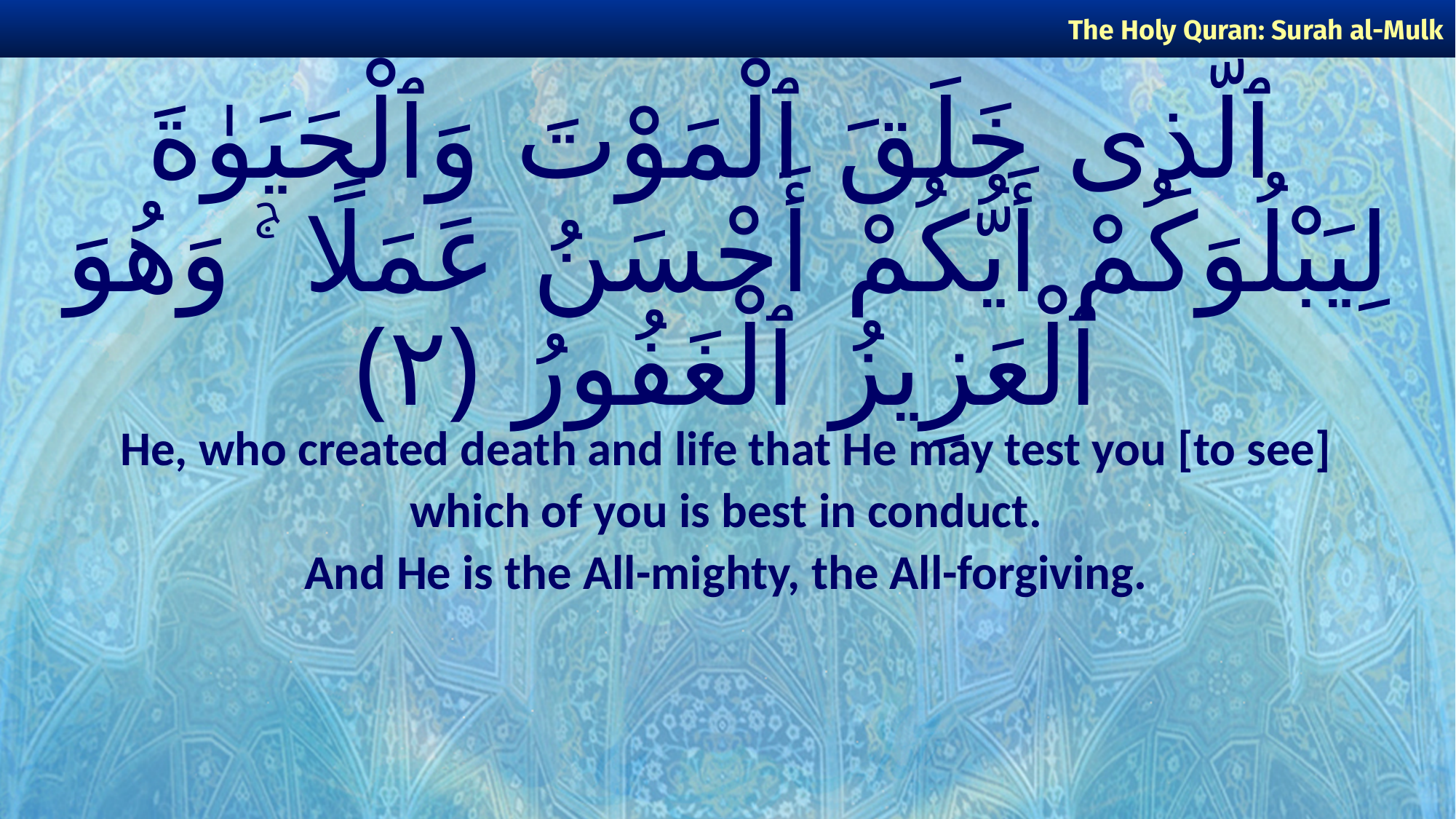

The Holy Quran: Surah al-Mulk
# ٱلَّذِى خَلَقَ ٱلْمَوْتَ وَٱلْحَيَوٰةَ لِيَبْلُوَكُمْ أَيُّكُمْ أَحْسَنُ عَمَلًا ۚ وَهُوَ ٱلْعَزِيزُ ٱلْغَفُورُ ﴿٢﴾
He, who created death and life that He may test you [to see]
which of you is best in conduct.
And He is the All-mighty, the All-forgiving.